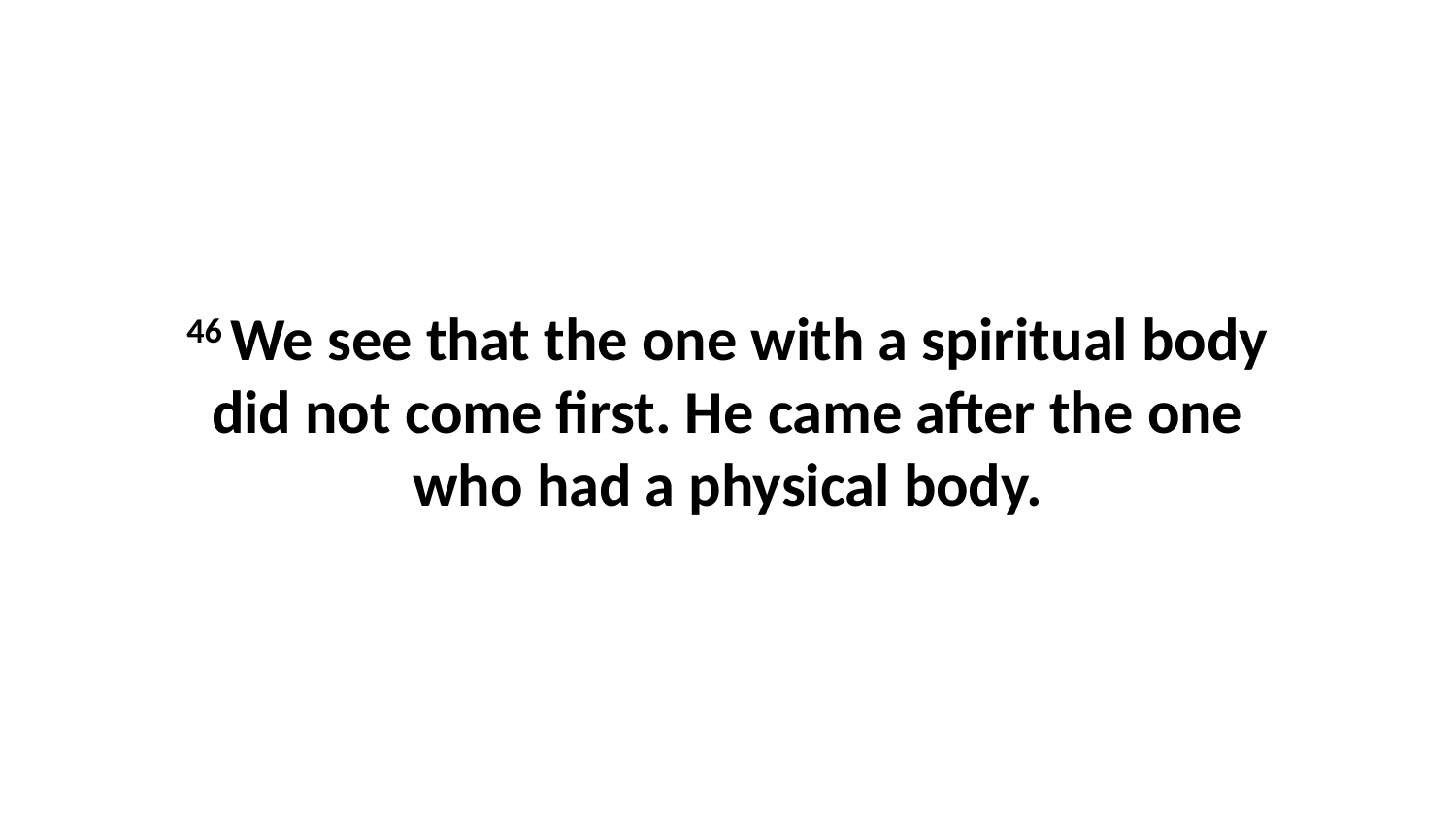

46 We see that the one with a spiritual body did not come first. He came after the one who had a physical body.